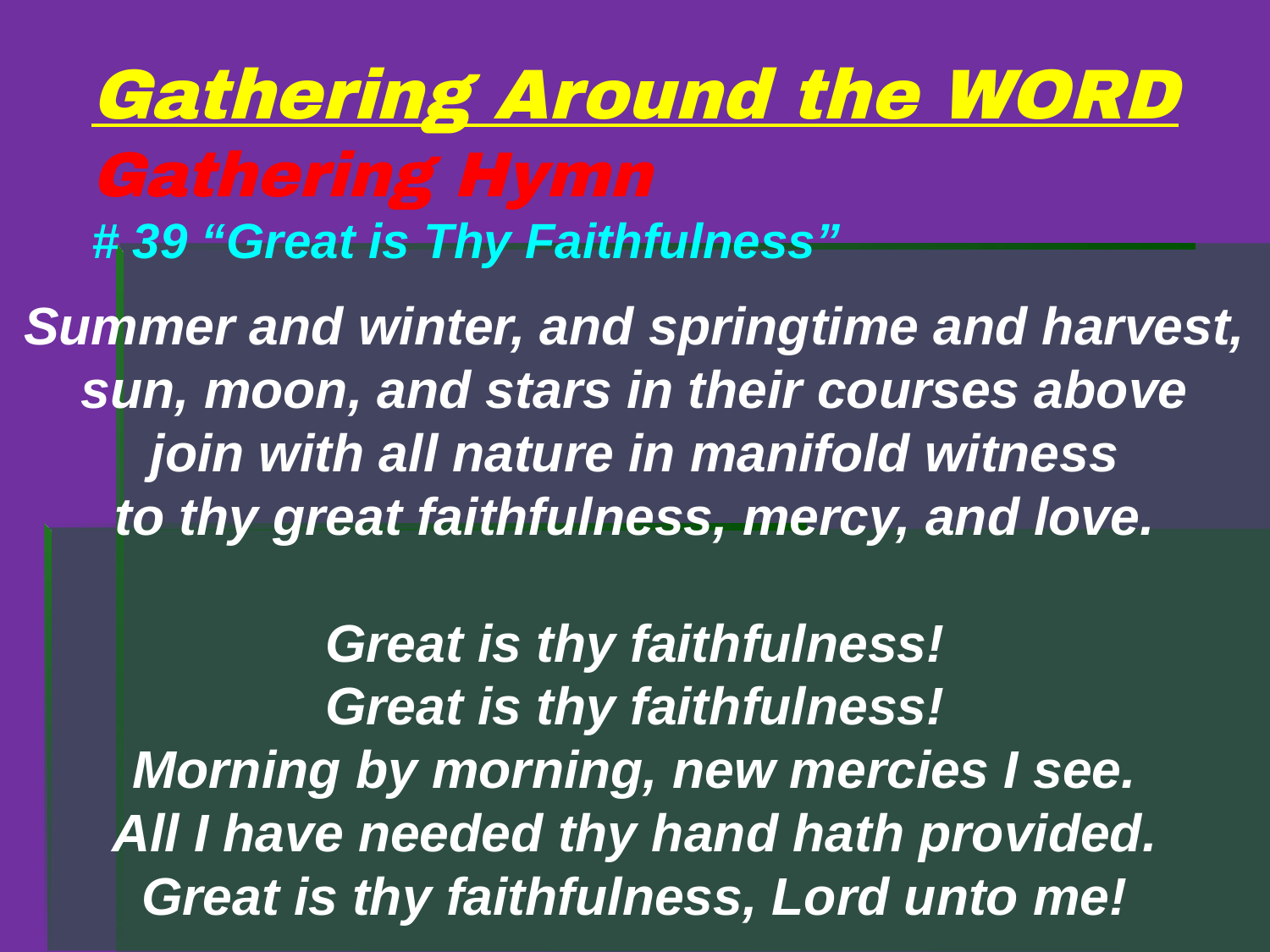

# Gathering Around the WORD Gathering Hymn # 39 “Great is Thy Faithfulness”
Summer and winter, and springtime and harvest,
sun, moon, and stars in their courses above
join with all nature in manifold witness
to thy great faithfulness, mercy, and love.
Great is thy faithfulness!
Great is thy faithfulness!
Morning by morning, new mercies I see.
All I have needed thy hand hath provided.
Great is thy faithfulness, Lord unto me!